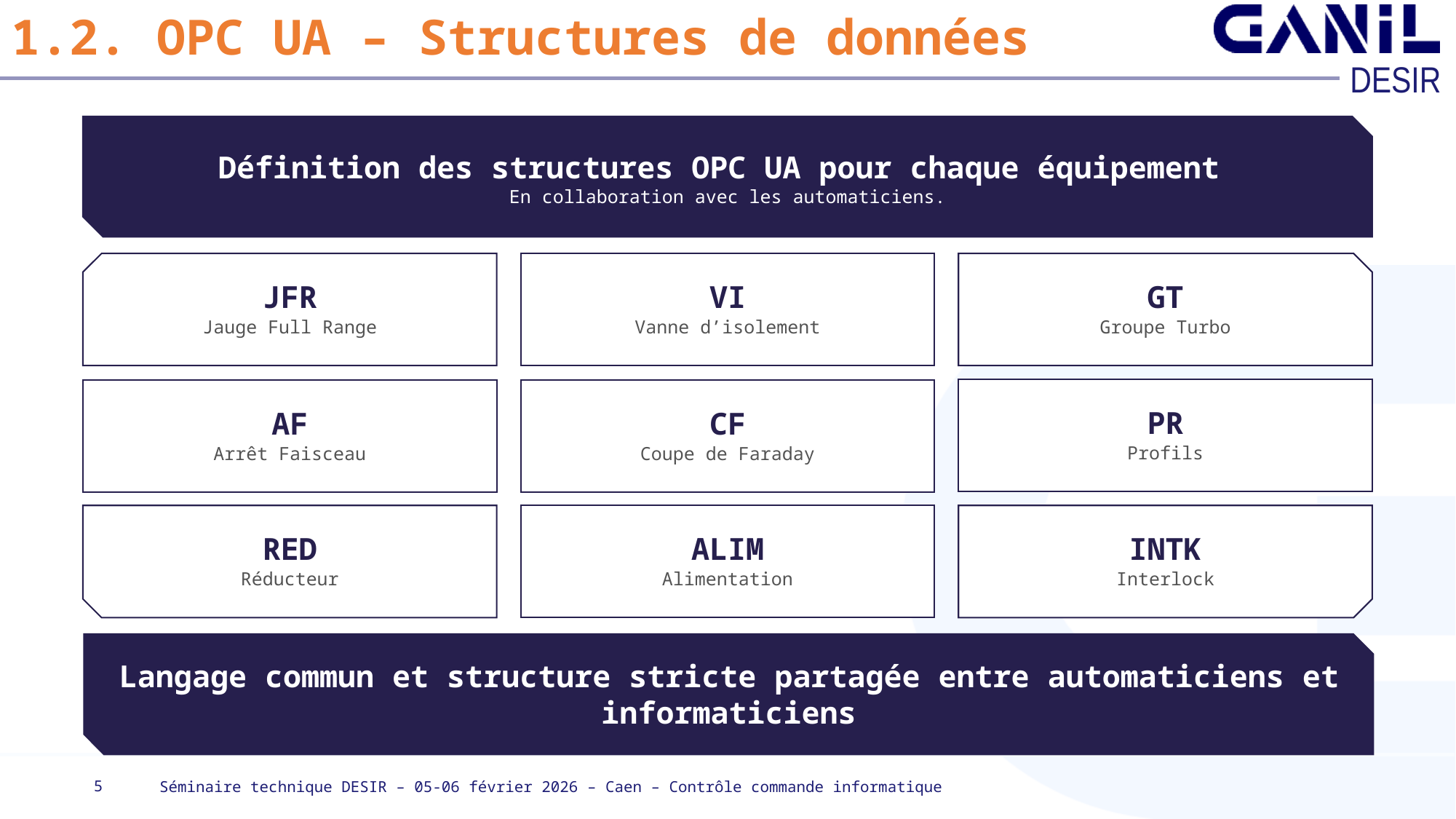

# 1.2. OPC UA – Structures de données

Définition des structures OPC UA pour chaque équipement
En collaboration avec les automaticiens.

VI
Vanne d’isolement

GT
Groupe Turbo

JFR
Jauge Full Range

PR
Profils

CF
Coupe de Faraday

AF
Arrêt Faisceau

ALIM
Alimentation

INTK
Interlock

RED
Réducteur

Langage commun et structure stricte partagée entre automaticiens et informaticiens

5
Séminaire technique DESIR – 05-06 février 2026 – Caen – Contrôle commande informatique